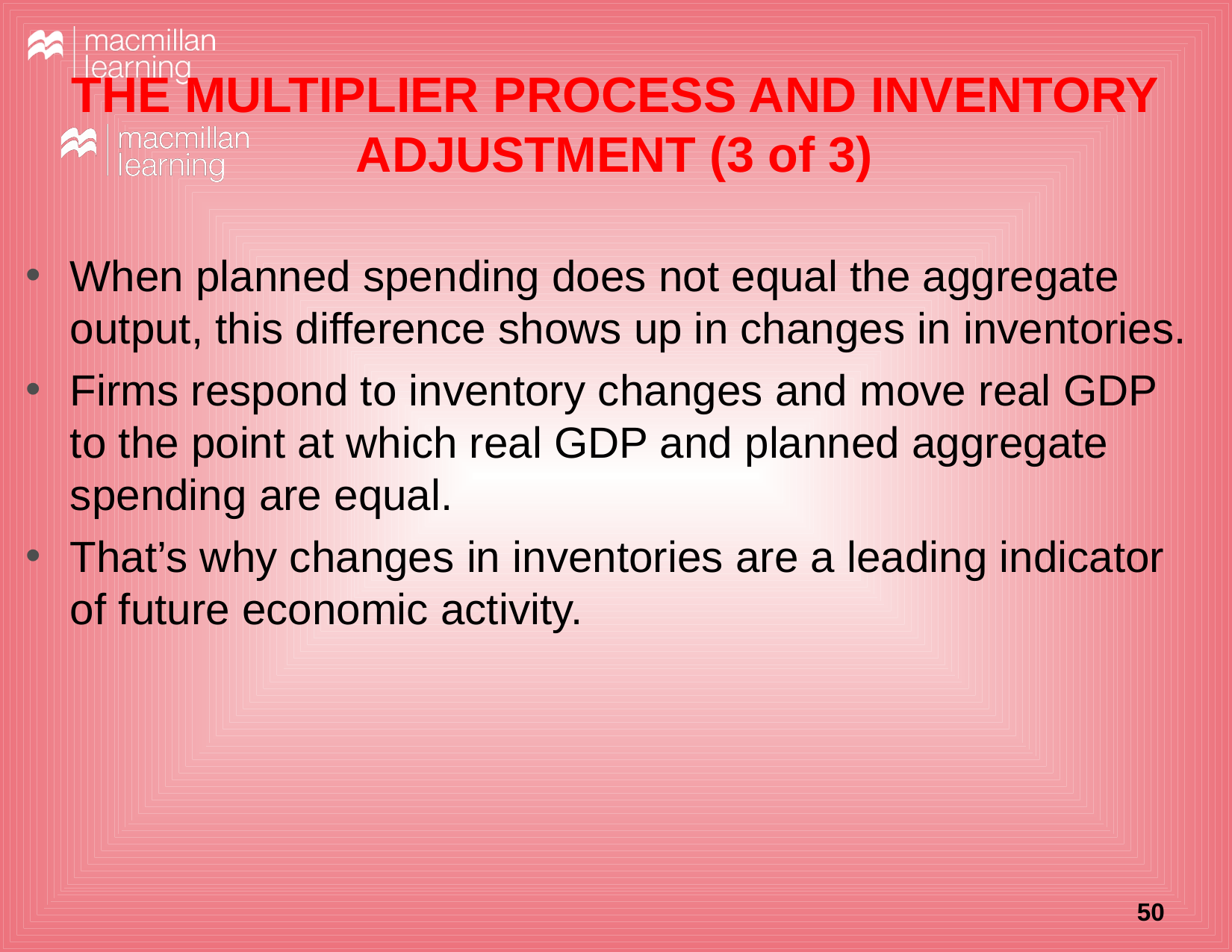

# THE MULTIPLIER PROCESS AND INVENTORY ADJUSTMENT (3 of 3)
When planned spending does not equal the aggregate output, this difference shows up in changes in inventories.
Firms respond to inventory changes and move real GDP to the point at which real GDP and planned aggregate spending are equal.
That’s why changes in inventories are a leading indicator of future economic activity.